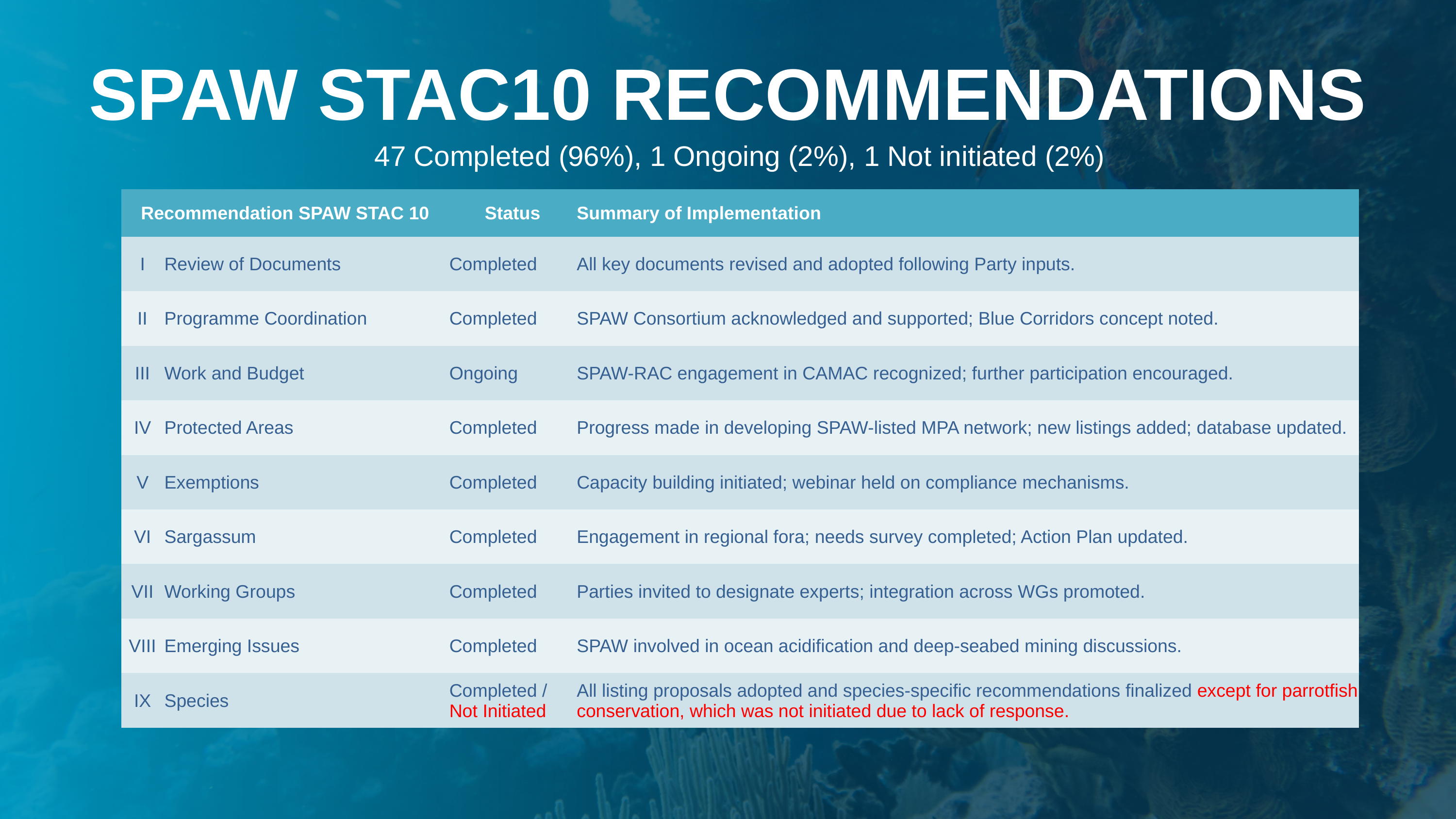

SPAW STAC10 RECOMMENDATIONS
47 Completed (96%), 1 Ongoing (2%), 1 Not initiated (2%)
| Recommendation SPAW STAC 10 |  | Status | Summary of Implementation |
| --- | --- | --- | --- |
| I | Review of Documents | Completed | All key documents revised and adopted following Party inputs. |
| II | Programme Coordination | Completed | SPAW Consortium acknowledged and supported; Blue Corridors concept noted. |
| III | Work and Budget | Ongoing | SPAW-RAC engagement in CAMAC recognized; further participation encouraged. |
| IV | Protected Areas | Completed | Progress made in developing SPAW-listed MPA network; new listings added; database updated. |
| V | Exemptions | Completed | Capacity building initiated; webinar held on compliance mechanisms. |
| VI | Sargassum | Completed | Engagement in regional fora; needs survey completed; Action Plan updated. |
| VII | Working Groups | Completed | Parties invited to designate experts; integration across WGs promoted. |
| VIII | Emerging Issues | Completed | SPAW involved in ocean acidification and deep-seabed mining discussions. |
| IX | Species | Completed / Not Initiated | All listing proposals adopted and species-specific recommendations finalized except for parrotfish conservation, which was not initiated due to lack of response. |